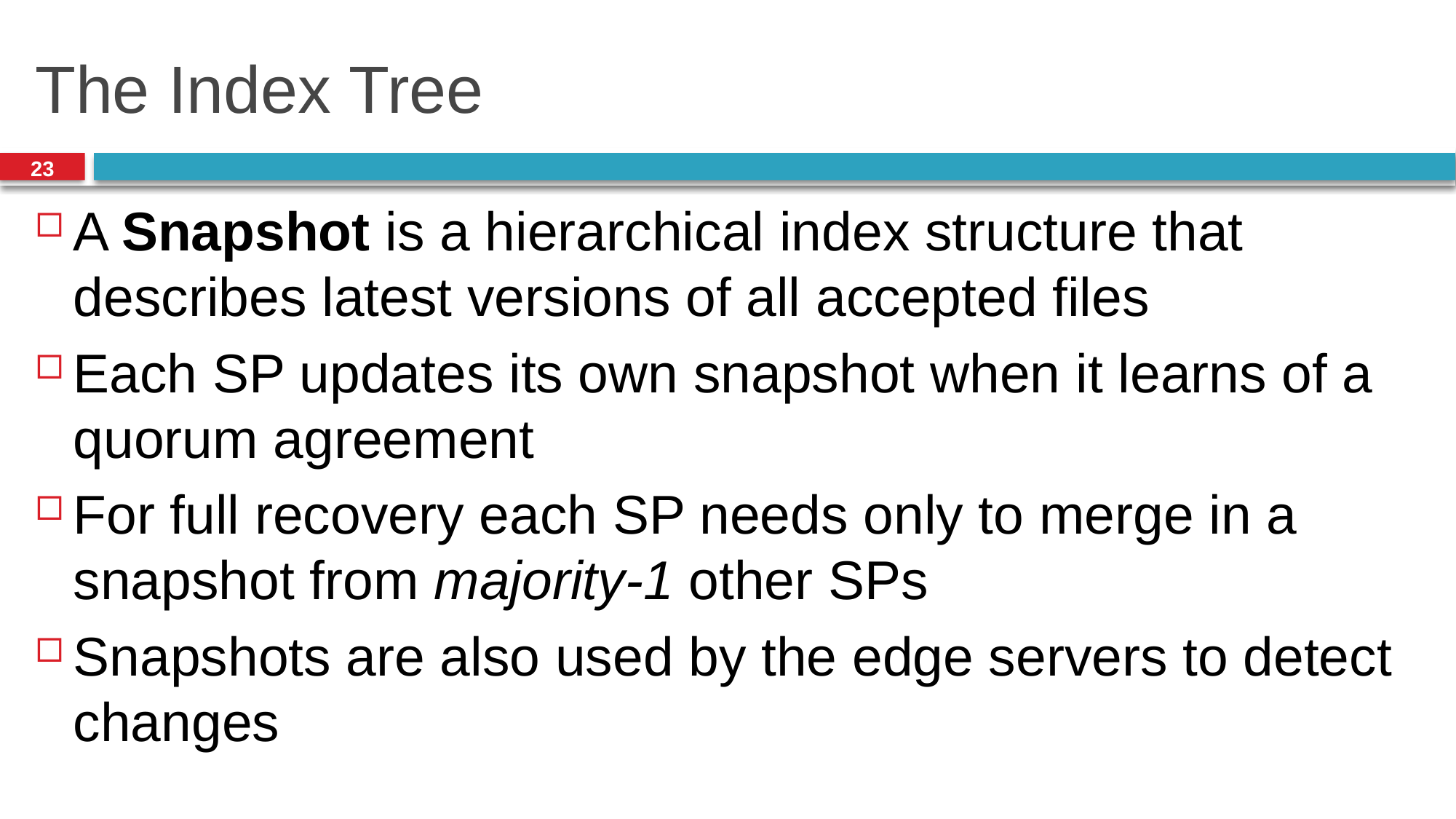

# The Index Tree
23
A Snapshot is a hierarchical index structure that describes latest versions of all accepted files
Each SP updates its own snapshot when it learns of a quorum agreement
For full recovery each SP needs only to merge in a snapshot from majority-1 other SPs
Snapshots are also used by the edge servers to detect changes